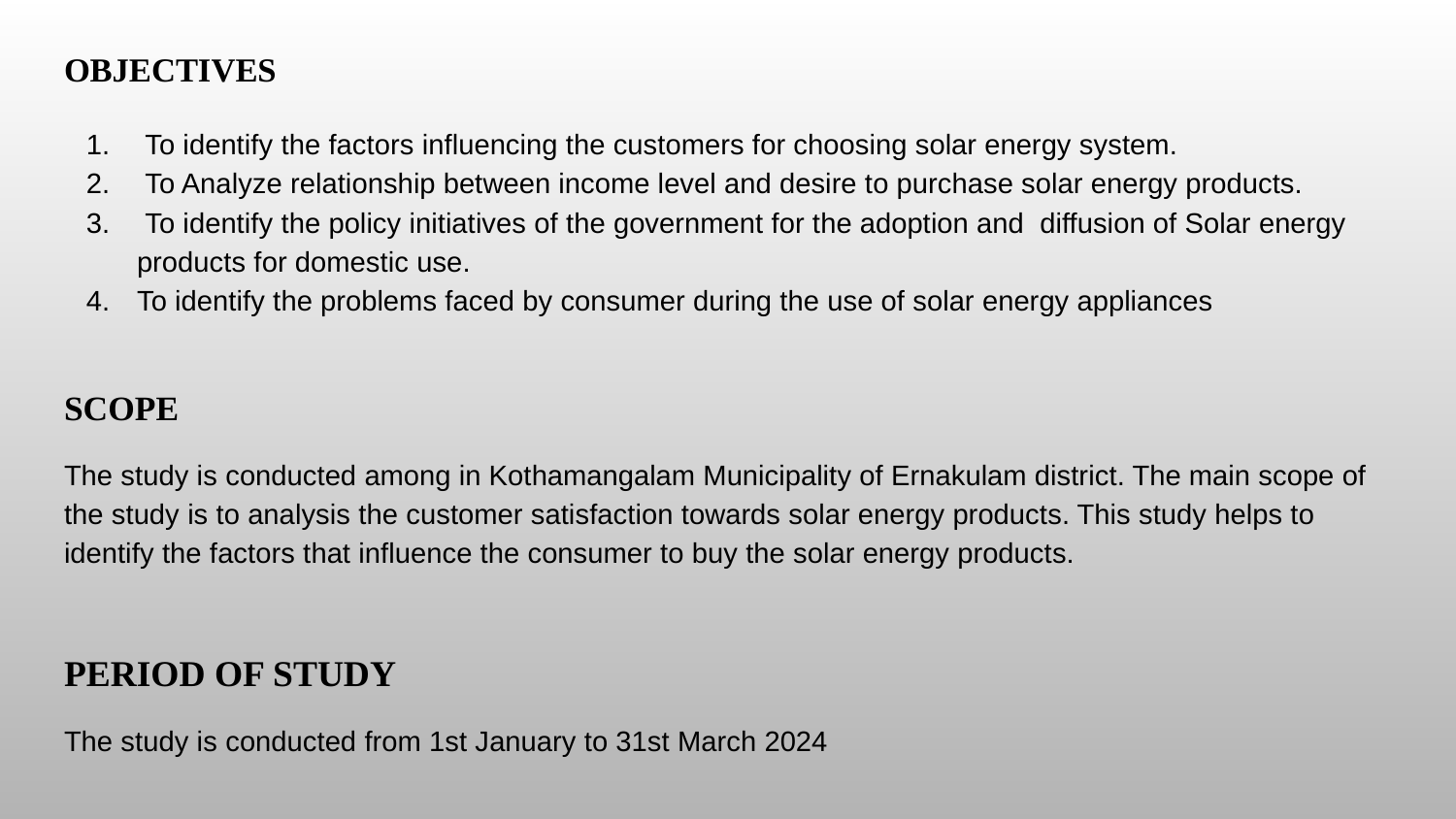

# OBJECTIVES

 To identify the factors influencing the customers for choosing solar energy system.
 To Analyze relationship between income level and desire to purchase solar energy products.
 To identify the policy initiatives of the government for the adoption and  diffusion of Solar energy products for domestic use.
To identify the problems faced by consumer during the use of solar energy appliances

SCOPE
The study is conducted among in Kothamangalam Municipality of Ernakulam district. The main scope of the study is to analysis the customer satisfaction towards solar energy products. This study helps to identify the factors that influence the consumer to buy the solar energy products.

PERIOD OF STUDY
The study is conducted from 1st January to 31st March 2024